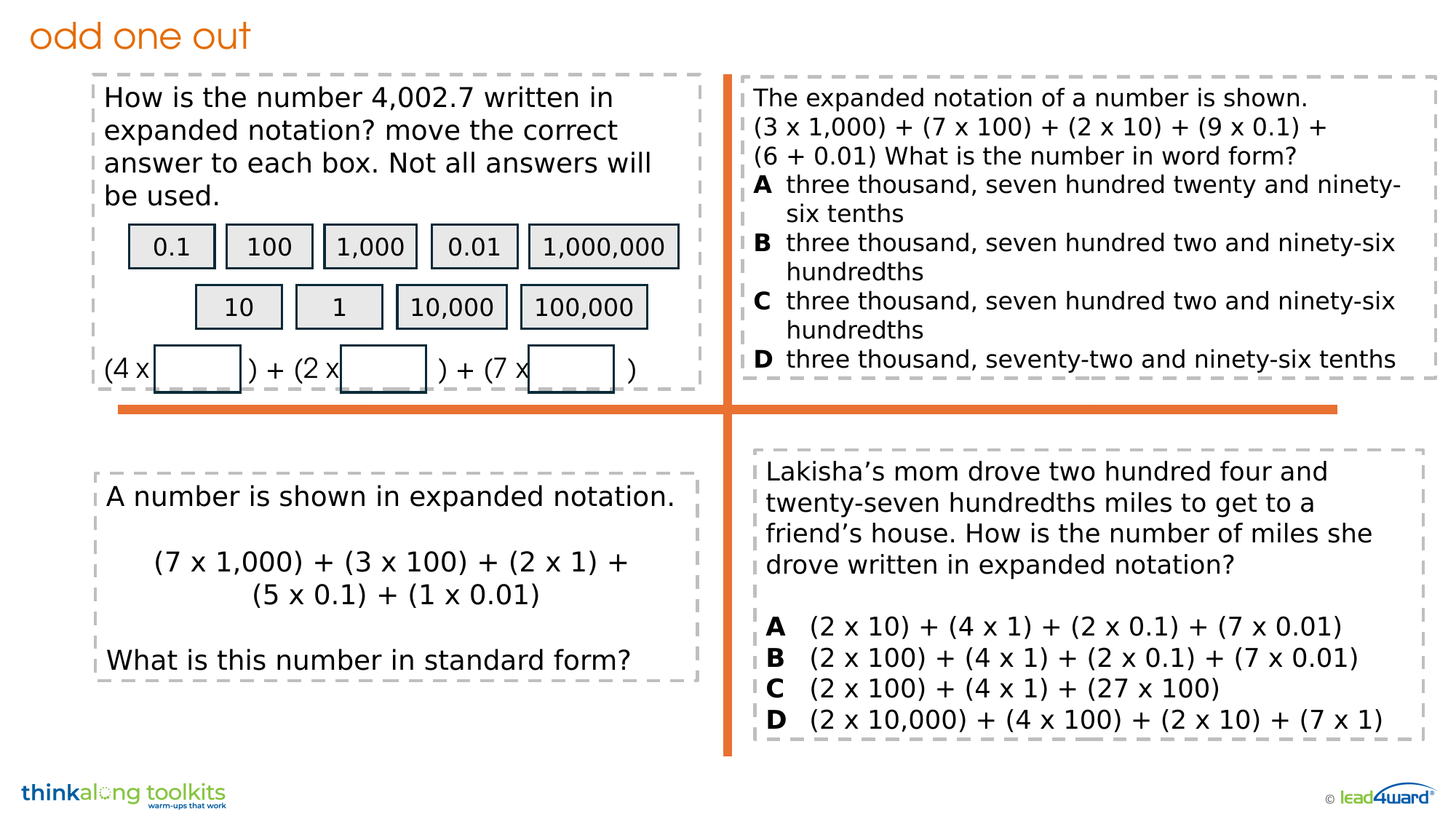

odd one out
How is the number 4,002.7 written in expanded notation? move the correct answer to each box. Not all answers will be used.

(4 x             ) + (2 x             ) + (7 x             )
The expanded notation of a number is shown.
(3 x 1,000) + (7 x 100) + (2 x 10) + (9 x 0.1) +
(6 + 0.01) What is the number in word form?
A	three thousand, seven hundred twenty and ninety-six tenths
B	three thousand, seven hundred two and ninety-six hundredths
C	three thousand, seven hundred two and ninety-six hundredths
D	three thousand, seventy-two and ninety-six tenths
1,000,000
0.1
100
1,000
0.01
10,000
100,000
10
1

Lakisha’s mom drove two hundred four and twenty-seven hundredths miles to get to a friend’s house. How is the number of miles she drove written in expanded notation?

A	(2 x 10) + (4 x 1) + (2 x 0.1) + (7 x 0.01)
B	(2 x 100) + (4 x 1) + (2 x 0.1) + (7 x 0.01)
C	(2 x 100) + (4 x 1) + (27 x 100)
D	(2 x 10,000) + (4 x 100) + (2 x 10) + (7 x 1)
A number is shown in expanded notation.

(7 x 1,000) + (3 x 100) + (2 x 1) +
(5 x 0.1) + (1 x 0.01)

What is this number in standard form?